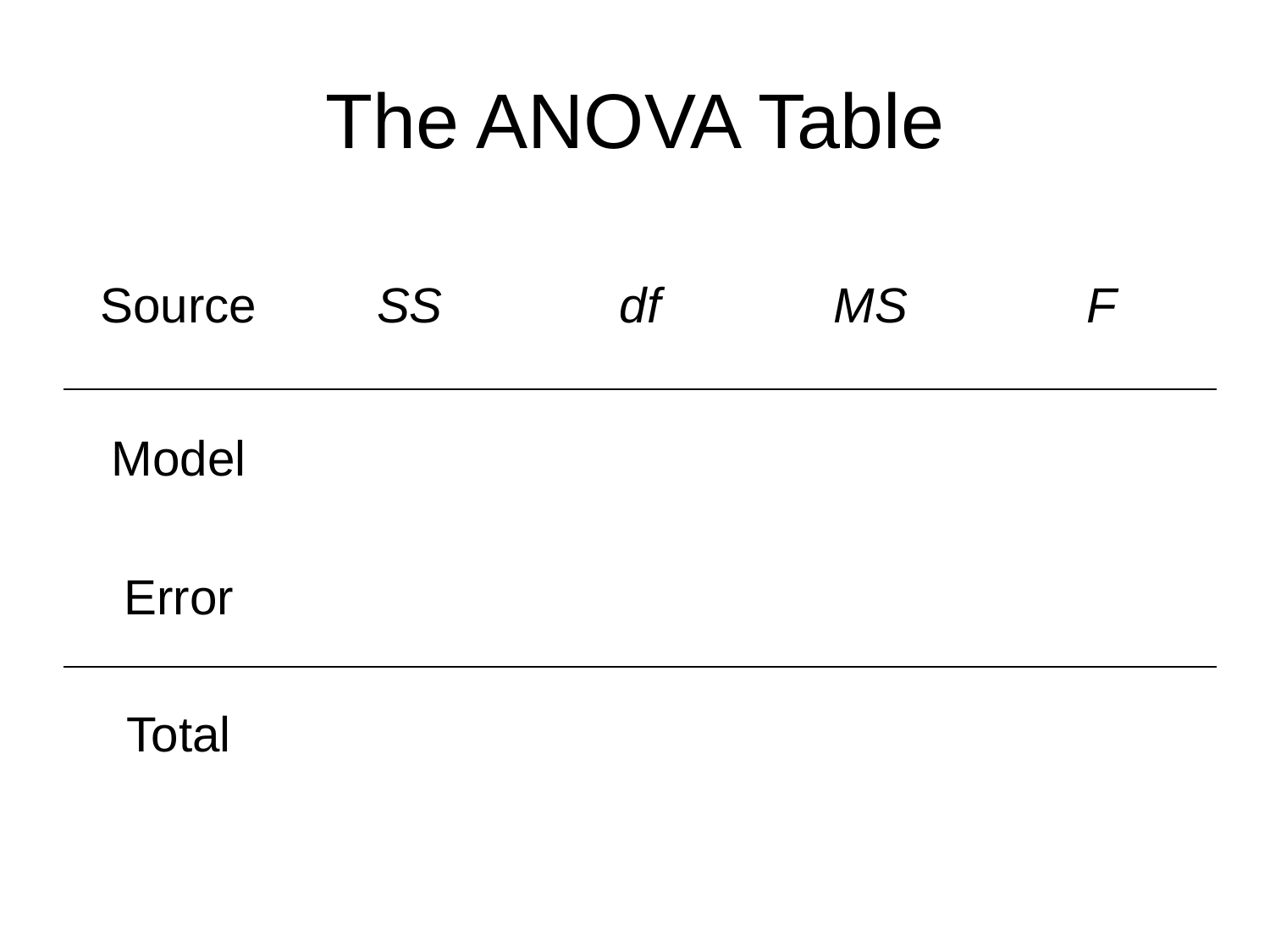

# The ANOVA Table
| Source | SS | df | MS | F |
| --- | --- | --- | --- | --- |
| Model |  |  |  |  |
| Error |  |  |  |  |
| Total |  |  |  |  |